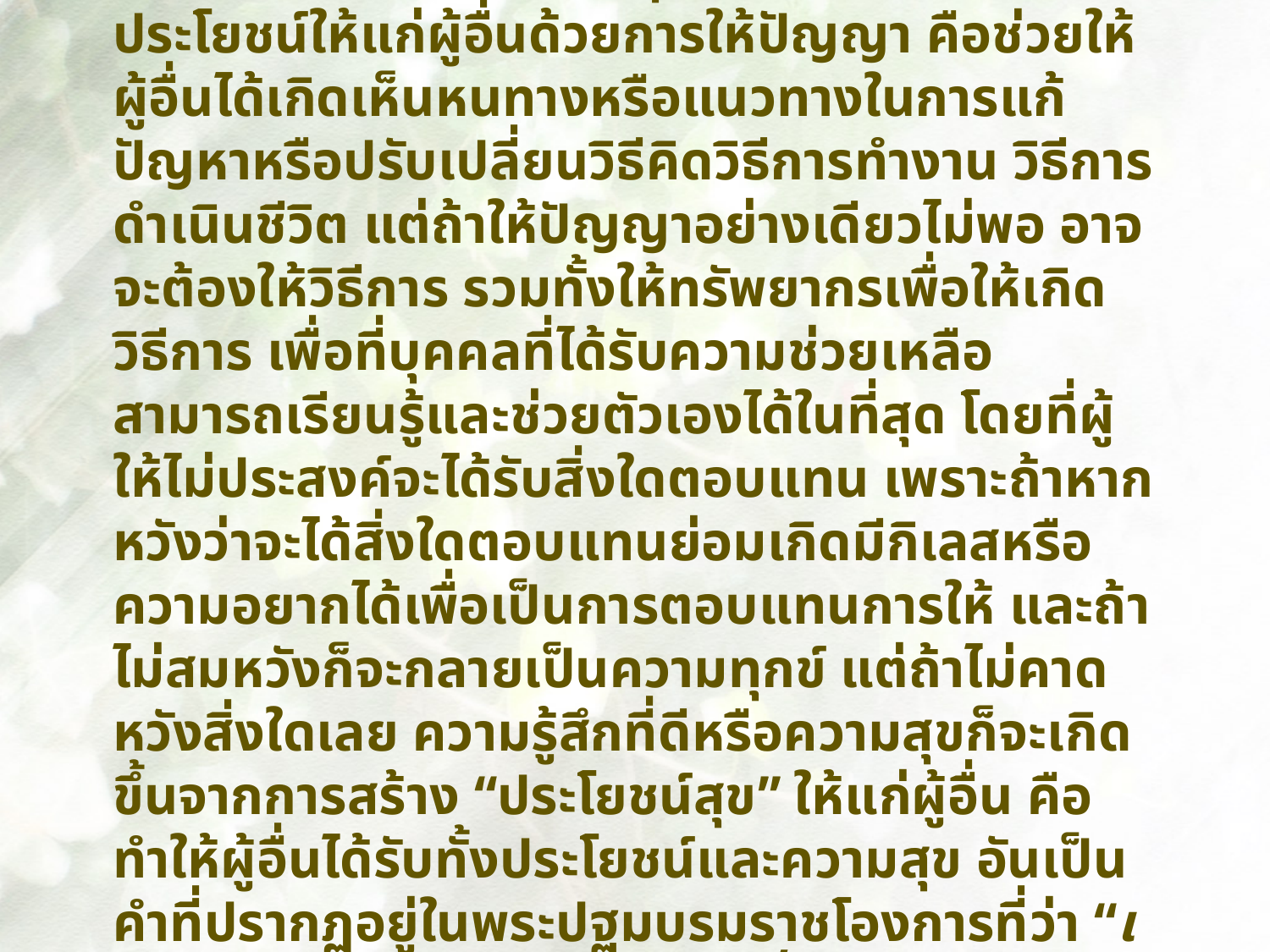

รวมทั้งมีการเอื้อเฟื้อแบ่งปันตลอดเวลานั่นเอง การเอื้อเฟื้อแบ่งปันที่ดีที่สุดคือ การสร้างประโยชน์ให้แก่ผู้อื่นด้วยการให้ปัญญา คือช่วยให้ผู้อื่นได้เกิดเห็นหนทางหรือแนวทางในการแก้ปัญหาหรือปรับเปลี่ยนวิธีคิดวิธีการทำงาน วิธีการดำเนินชีวิต แต่ถ้าให้ปัญญาอย่างเดียวไม่พอ อาจจะต้องให้วิธีการ รวมทั้งให้ทรัพยากรเพื่อให้เกิดวิธีการ เพื่อที่บุคคลที่ได้รับความช่วยเหลือสามารถเรียนรู้และช่วยตัวเองได้ในที่สุด โดยที่ผู้ให้ไม่ประสงค์จะได้รับสิ่งใดตอบแทน เพราะถ้าหากหวังว่าจะได้สิ่งใดตอบแทนย่อมเกิดมีกิเลสหรือความอยากได้เพื่อเป็นการตอบแทนการให้ และถ้าไม่สมหวังก็จะกลายเป็นความทุกข์ แต่ถ้าไม่คาดหวังสิ่งใดเลย ความรู้สึกที่ดีหรือความสุขก็จะเกิดขึ้นจากการสร้าง “ประโยชน์สุข” ให้แก่ผู้อื่น คือทำให้ผู้อื่นได้รับทั้งประโยชน์และความสุข อันเป็นคำที่ปรากฏอยู่ในพระปฐมบรมราชโองการที่ว่า “เราจะครองแผ่นดินโดยธรรม เพื่อประโยชน์สุขแห่งมหาชนชาวสยาม”